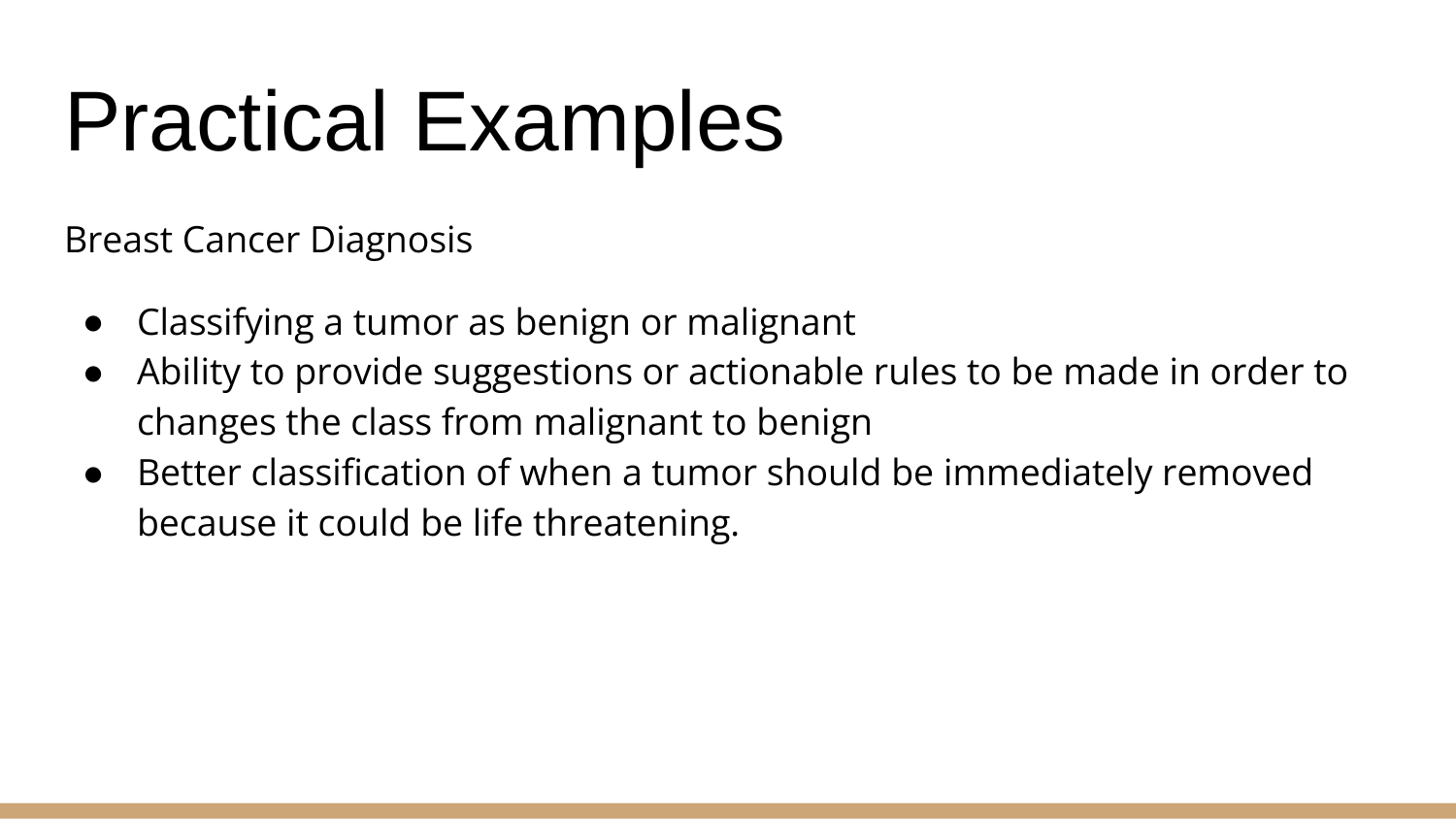

# Practical Examples
Breast Cancer Diagnosis
Classifying a tumor as benign or malignant
Ability to provide suggestions or actionable rules to be made in order to changes the class from malignant to benign
Better classification of when a tumor should be immediately removed because it could be life threatening.